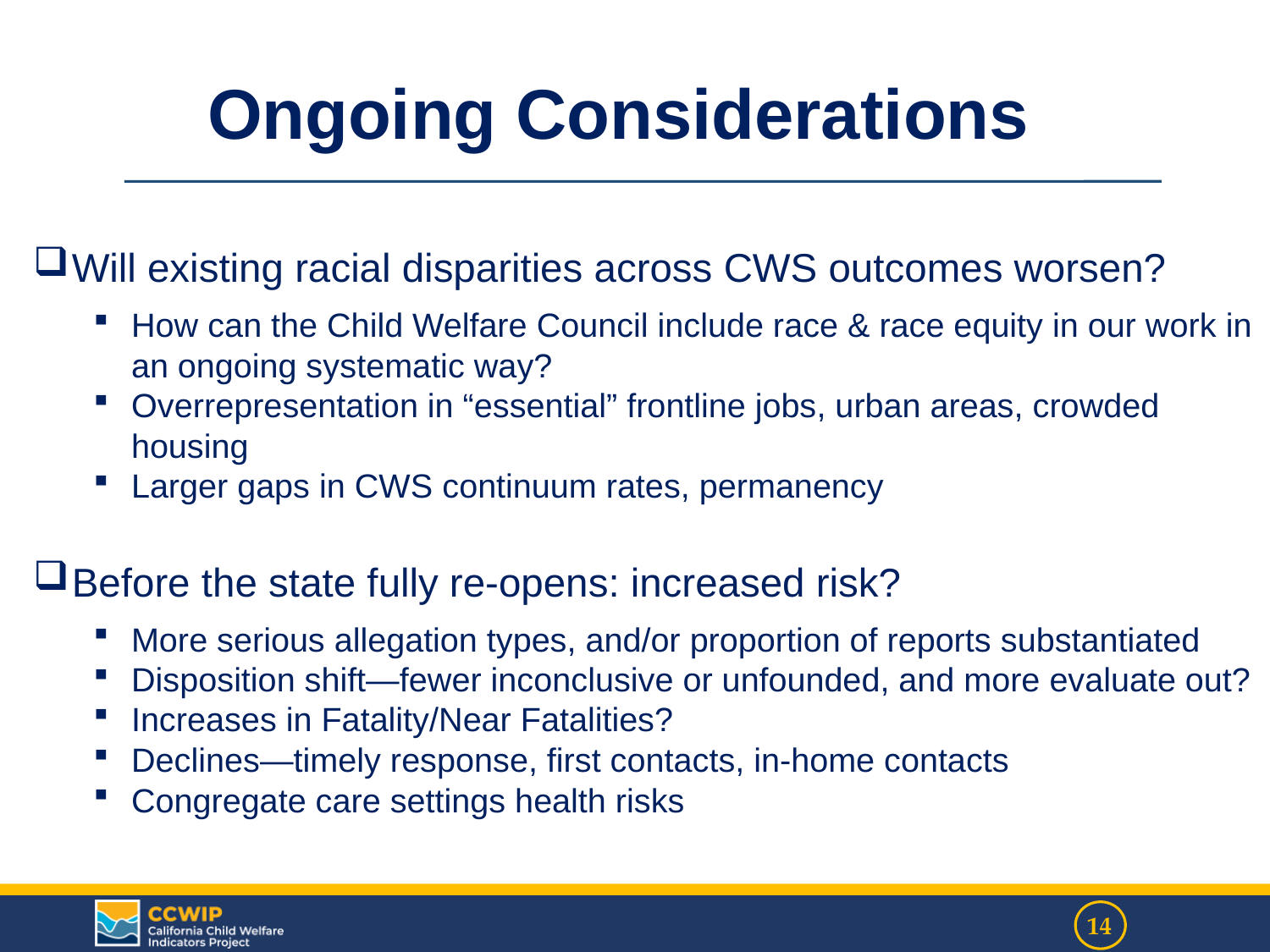

Ongoing Considerations
Will existing racial disparities across CWS outcomes worsen?
How can the Child Welfare Council include race & race equity in our work in an ongoing systematic way?
Overrepresentation in “essential” frontline jobs, urban areas, crowded housing
Larger gaps in CWS continuum rates, permanency

Before the state fully re-opens: increased risk?
More serious allegation types, and/or proportion of reports substantiated
Disposition shift—fewer inconclusive or unfounded, and more evaluate out?
Increases in Fatality/Near Fatalities?
Declines—timely response, first contacts, in-home contacts
Congregate care settings health risks